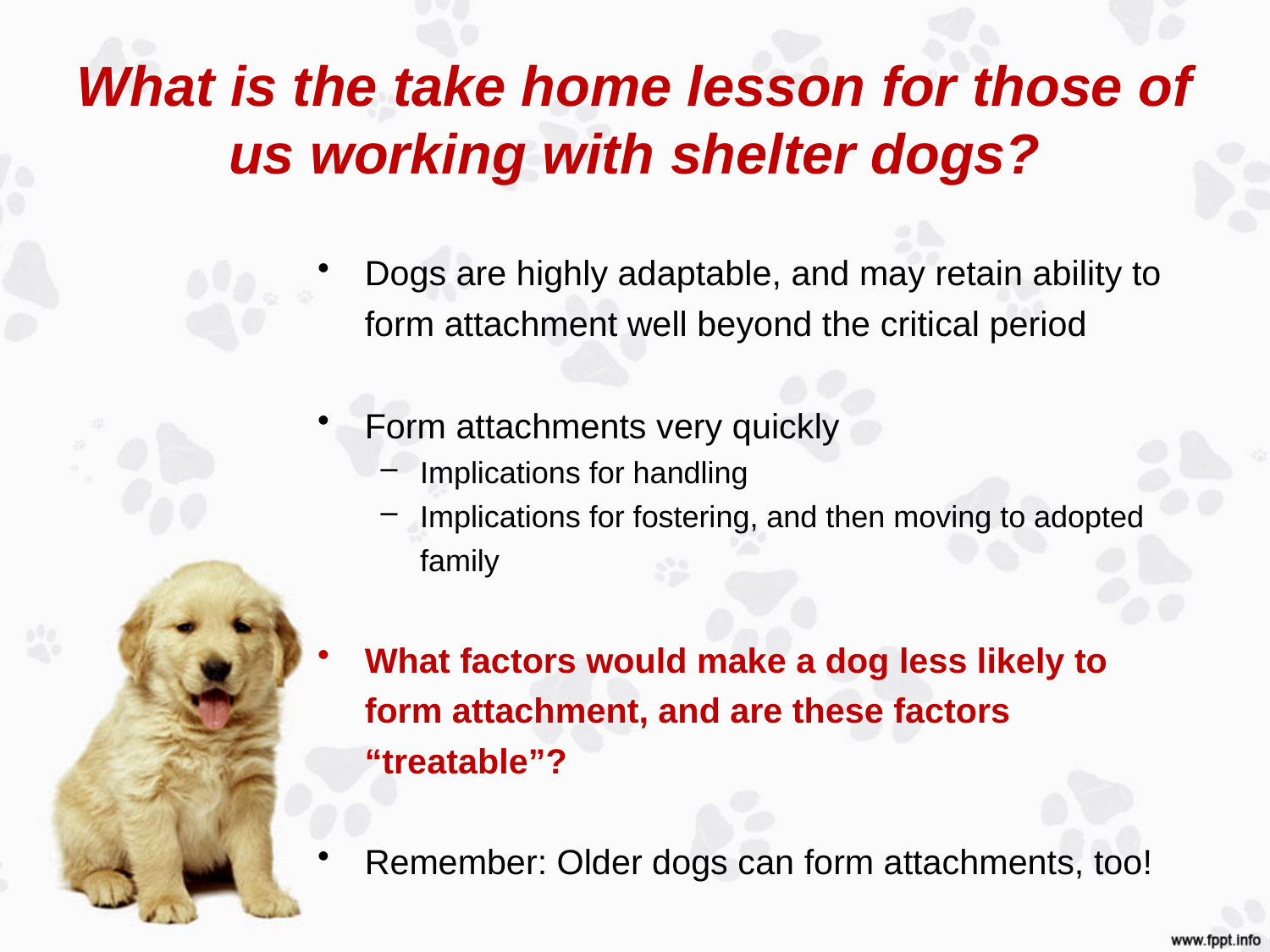

# What is the take home lesson for those of us working with shelter dogs?
Dogs are highly adaptable, and may retain ability to form attachment well beyond the critical period

Form attachments very quickly
Implications for handling
Implications for fostering, and then moving to adopted family

What factors would make a dog less likely to form attachment, and are these factors “treatable”?

Remember: Older dogs can form attachments, too!